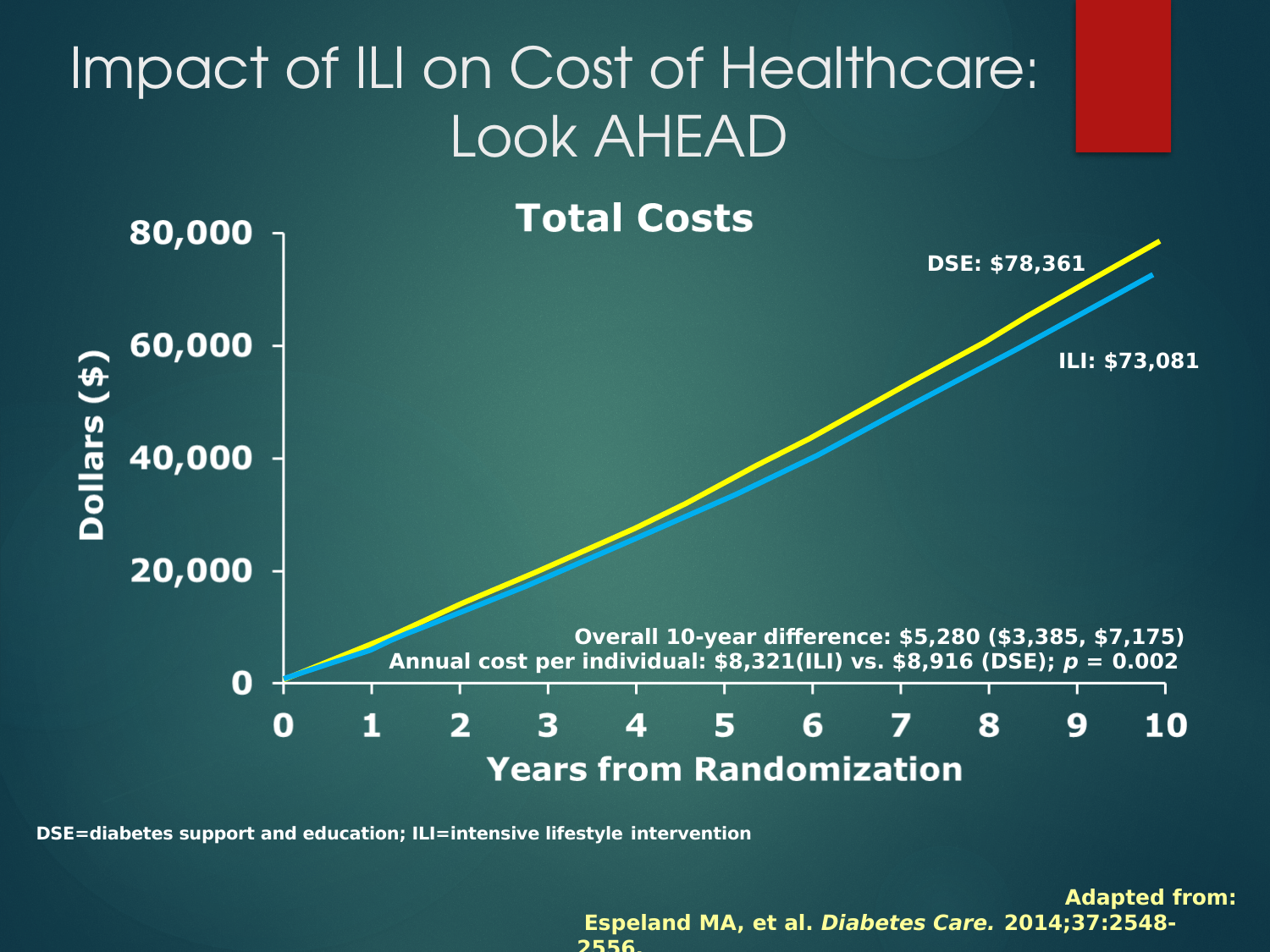

# Impact of ILI on Cost of Healthcare: Look AHEAD

DSE: $78,361

ILI: $73,081
Overall 10-year difference: $5,280 ($3,385, $7,175)  Annual cost per individual: $8,321(ILI) vs. $8,916 (DSE); p = 0.002
DSE=diabetes support and education; ILI=intensive lifestyle intervention

Adapted from:  Espeland MA, et al. Diabetes Care. 2014;37:2548-2556.